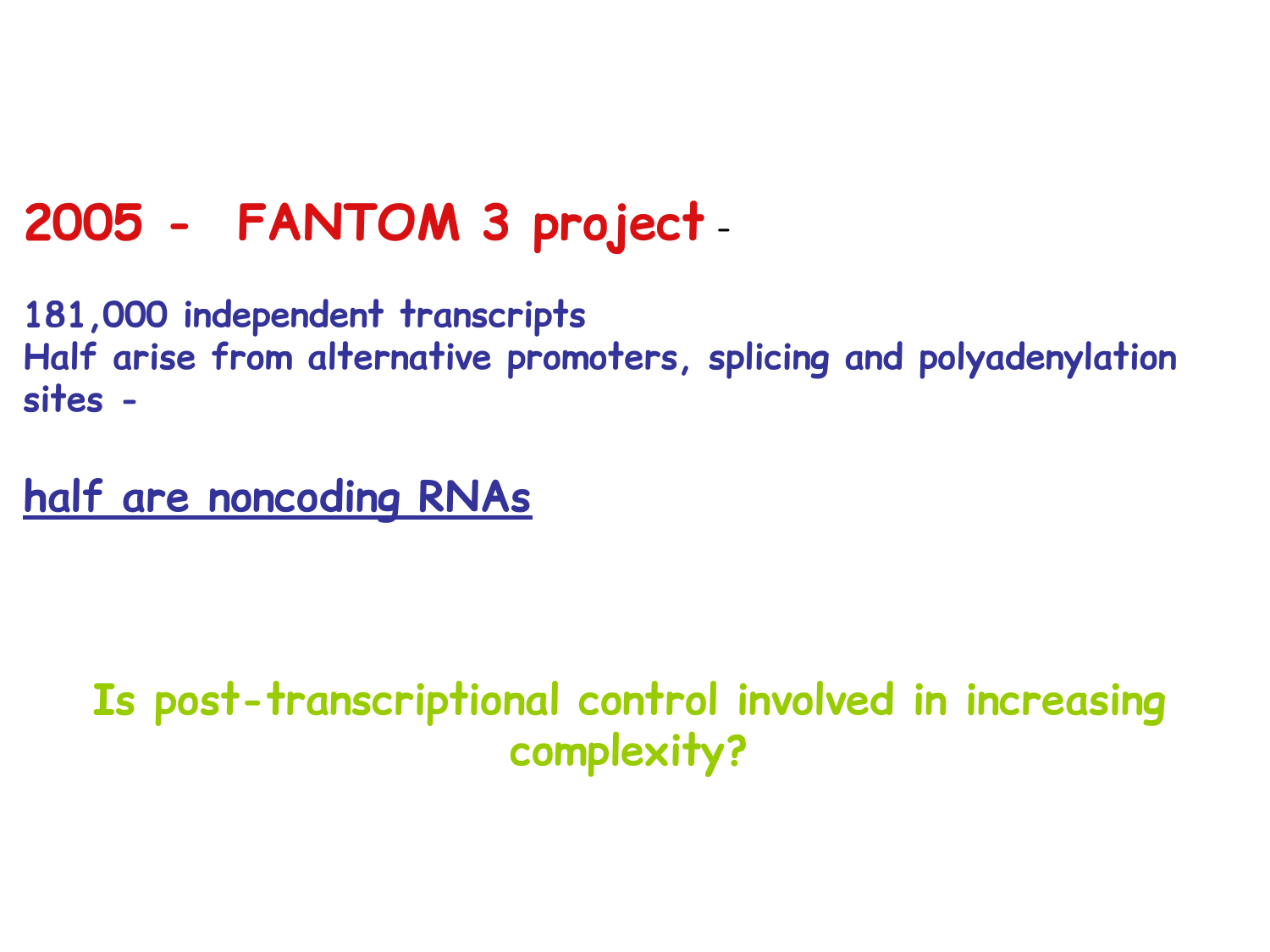

2005 -  FANTOM 3 project -

181,000 independent transcripts
Half arise from alternative promoters, splicing and polyadenylation sites -

half are noncoding RNAs

Is post-transcriptional control involved in increasing complexity?